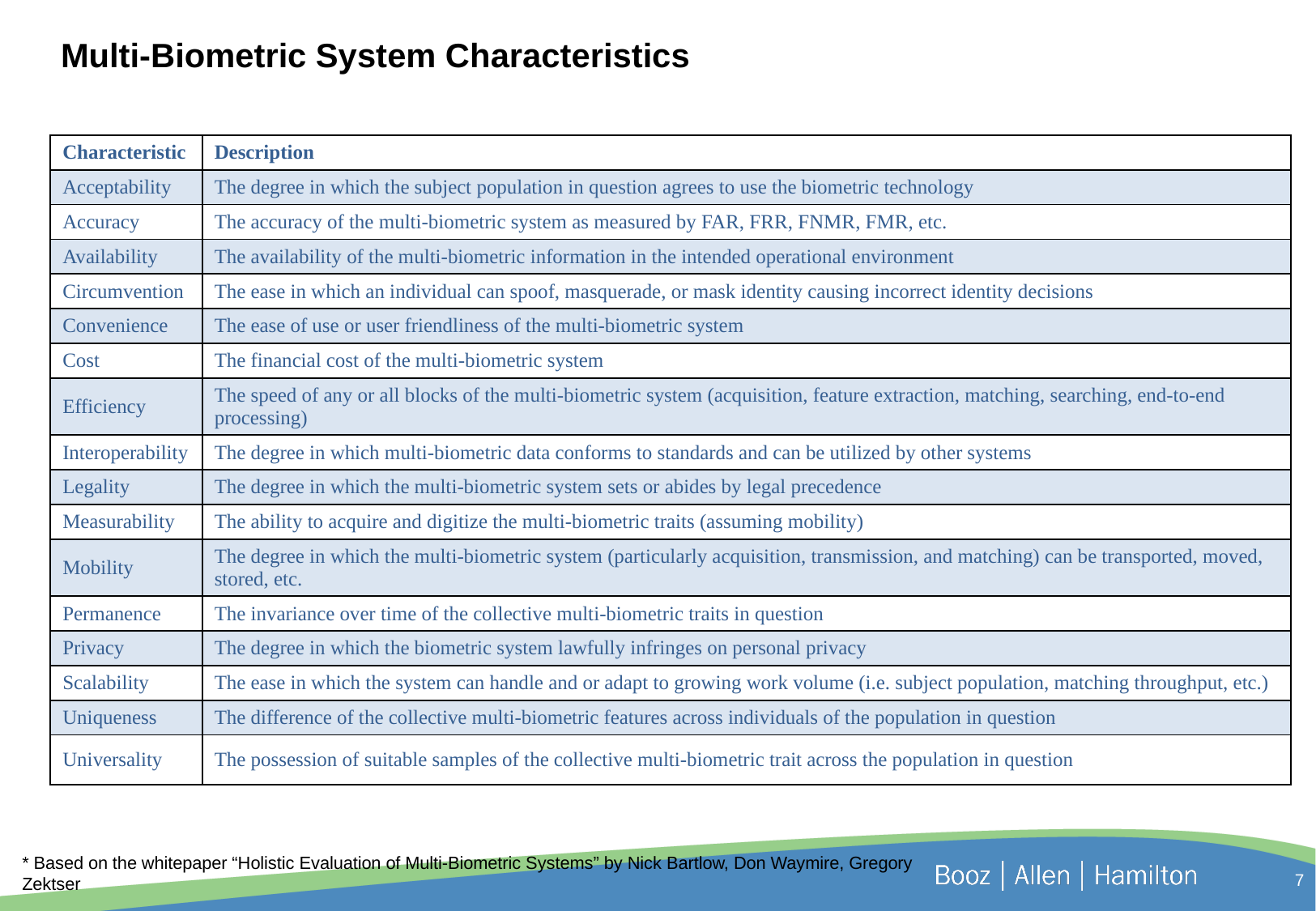

# Multi-Biometric System Characteristics
| Characteristic | Description |
| --- | --- |
| Acceptability | The degree in which the subject population in question agrees to use the biometric technology |
| Accuracy | The accuracy of the multi-biometric system as measured by FAR, FRR, FNMR, FMR, etc. |
| Availability | The availability of the multi-biometric information in the intended operational environment |
| Circumvention | The ease in which an individual can spoof, masquerade, or mask identity causing incorrect identity decisions |
| Convenience | The ease of use or user friendliness of the multi-biometric system |
| Cost | The financial cost of the multi-biometric system |
| Efficiency | The speed of any or all blocks of the multi-biometric system (acquisition, feature extraction, matching, searching, end-to-end processing) |
| Interoperability | The degree in which multi-biometric data conforms to standards and can be utilized by other systems |
| Legality | The degree in which the multi-biometric system sets or abides by legal precedence |
| Measurability | The ability to acquire and digitize the multi-biometric traits (assuming mobility) |
| Mobility | The degree in which the multi-biometric system (particularly acquisition, transmission, and matching) can be transported, moved, stored, etc. |
| Permanence | The invariance over time of the collective multi-biometric traits in question |
| Privacy | The degree in which the biometric system lawfully infringes on personal privacy |
| Scalability | The ease in which the system can handle and or adapt to growing work volume (i.e. subject population, matching throughput, etc.) |
| Uniqueness | The difference of the collective multi-biometric features across individuals of the population in question |
| Universality | The possession of suitable samples of the collective multi-biometric trait across the population in question |
* Based on the whitepaper “Holistic Evaluation of Multi-Biometric Systems” by Nick Bartlow, Don Waymire, Gregory Zektser